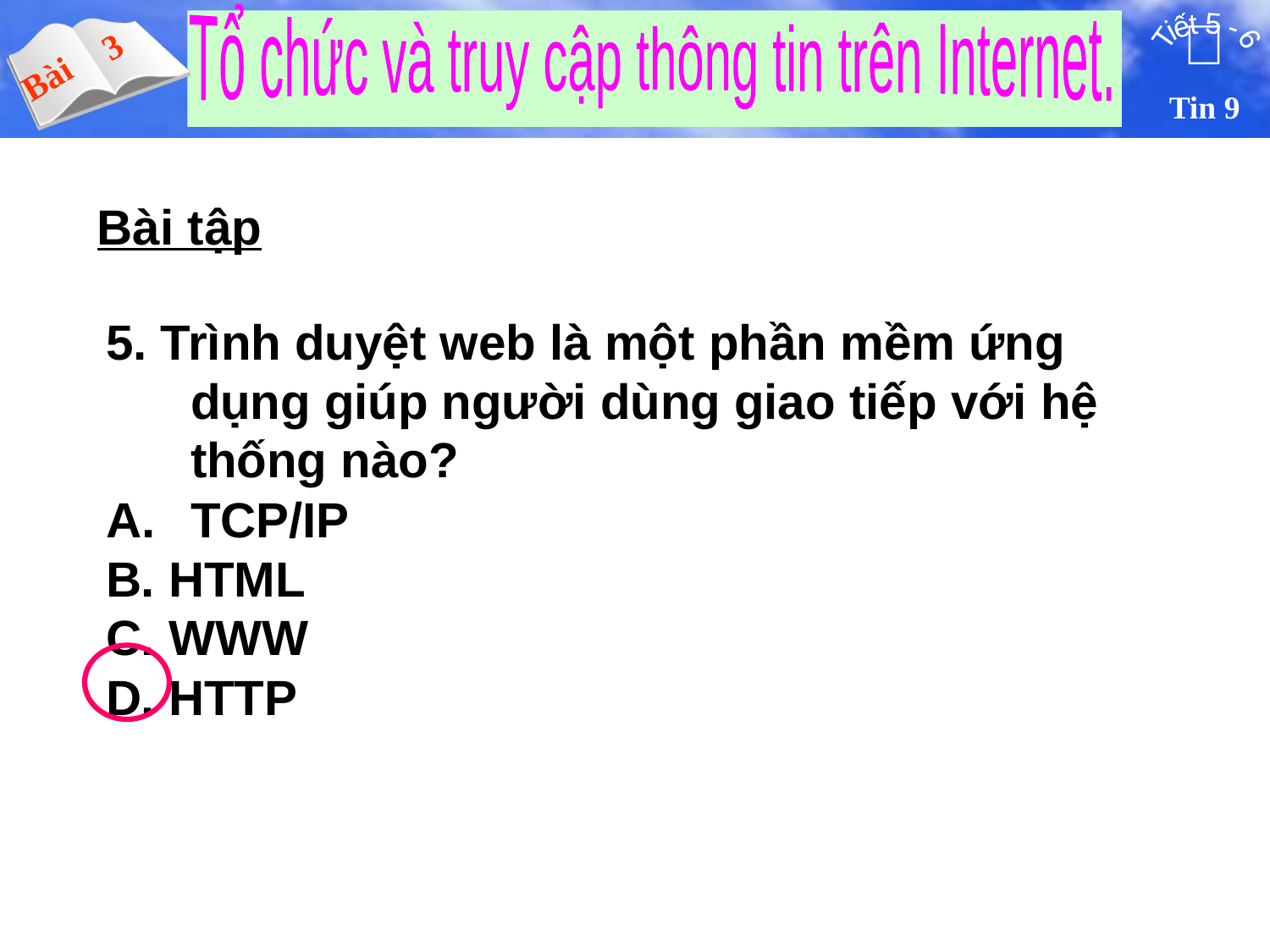

Bài tập
5. Trình duyệt web là một phần mềm ứng dụng giúp người dùng giao tiếp với hệ thống nào?
TCP/IP
B. HTML
C. WWW
D. HTTP